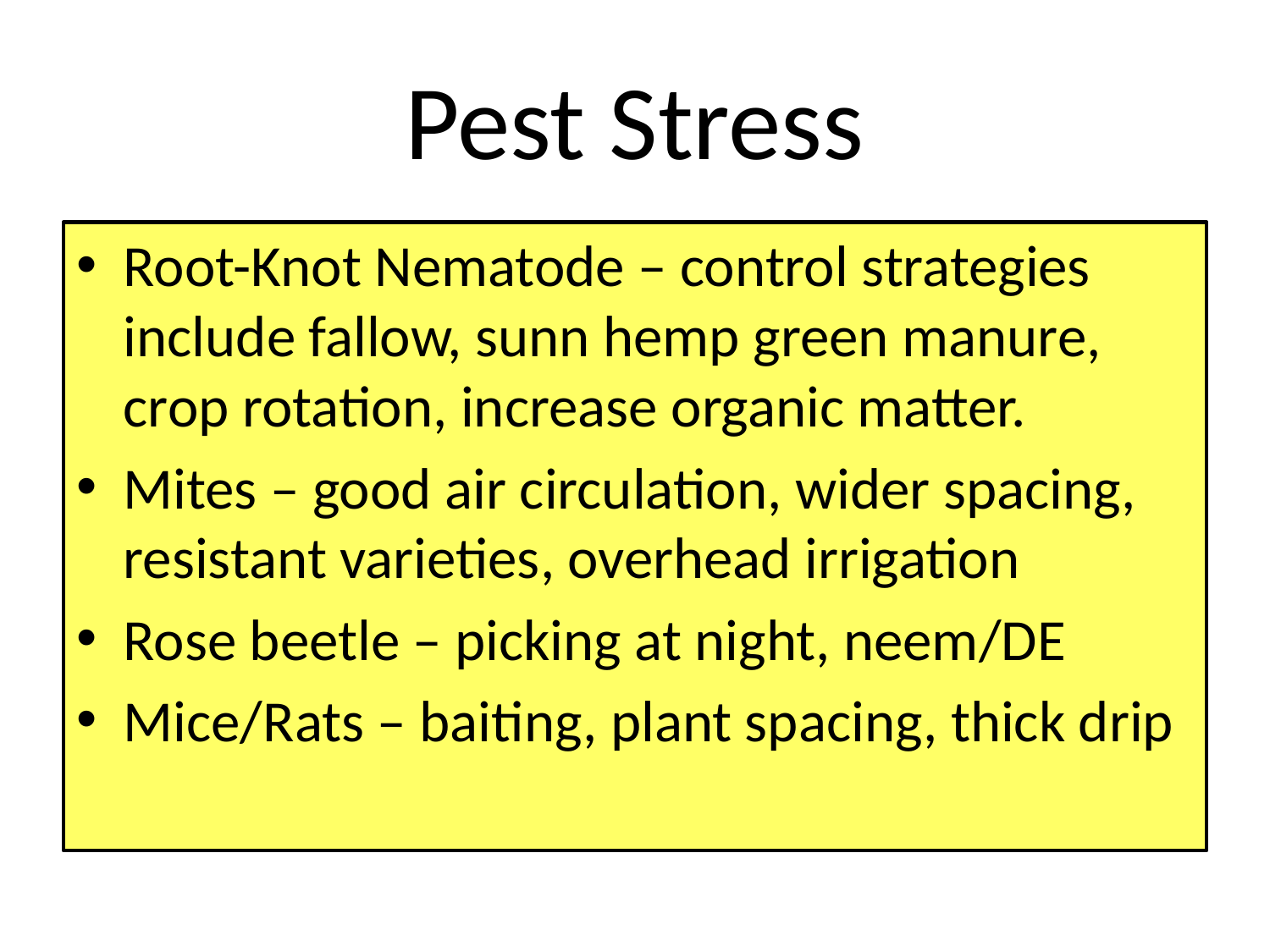

# Pest Stress
Root-Knot Nematode – control strategies include fallow, sunn hemp green manure,  crop rotation, increase organic matter.
Mites – good air circulation, wider spacing, resistant varieties, overhead irrigation
Rose beetle – picking at night, neem/DE
Mice/Rats – baiting, plant spacing, thick drip